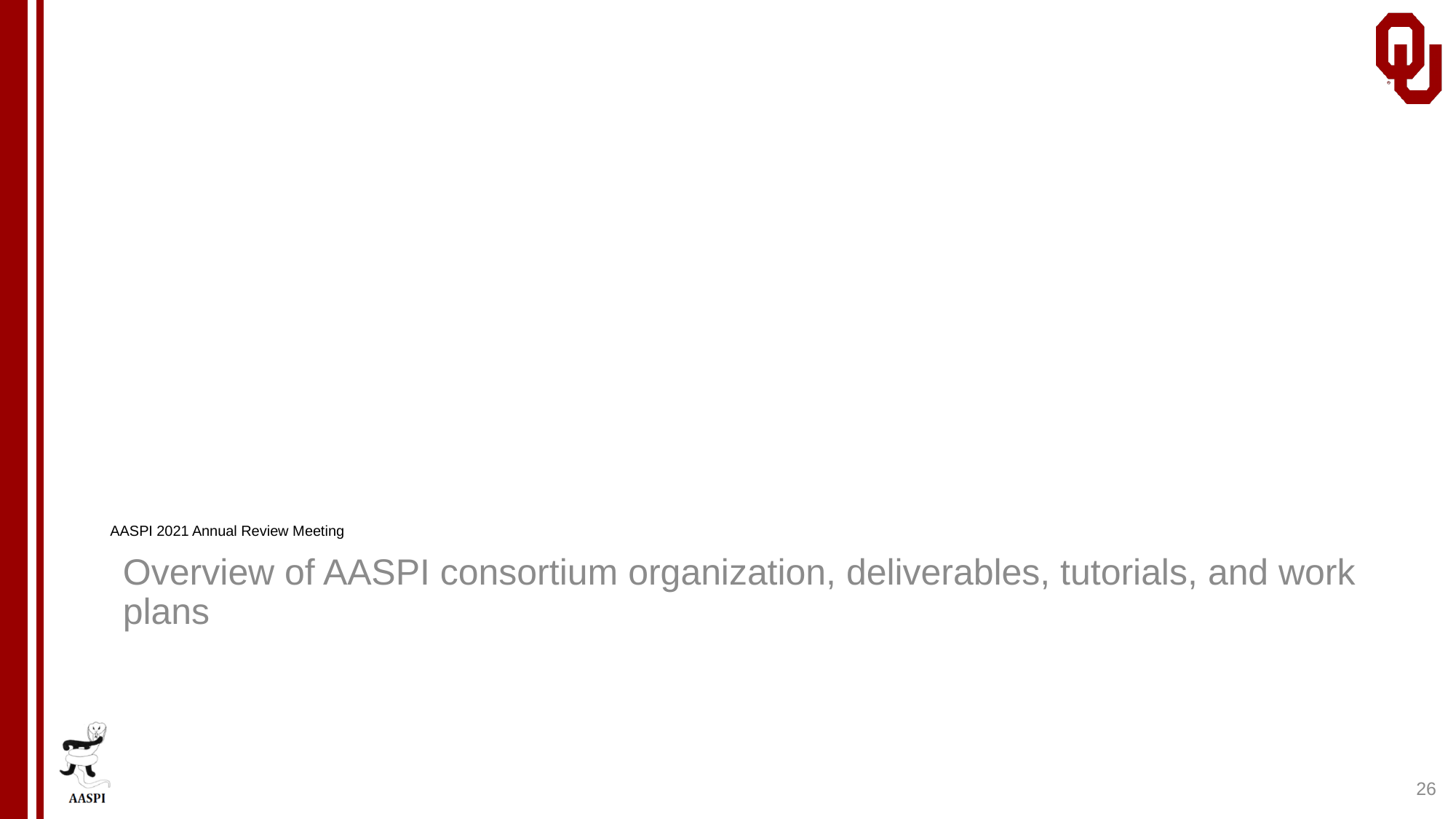

# AASPI 2021 Annual Review Meeting
Overview of AASPI consortium organization, deliverables, tutorials, and work plans
26